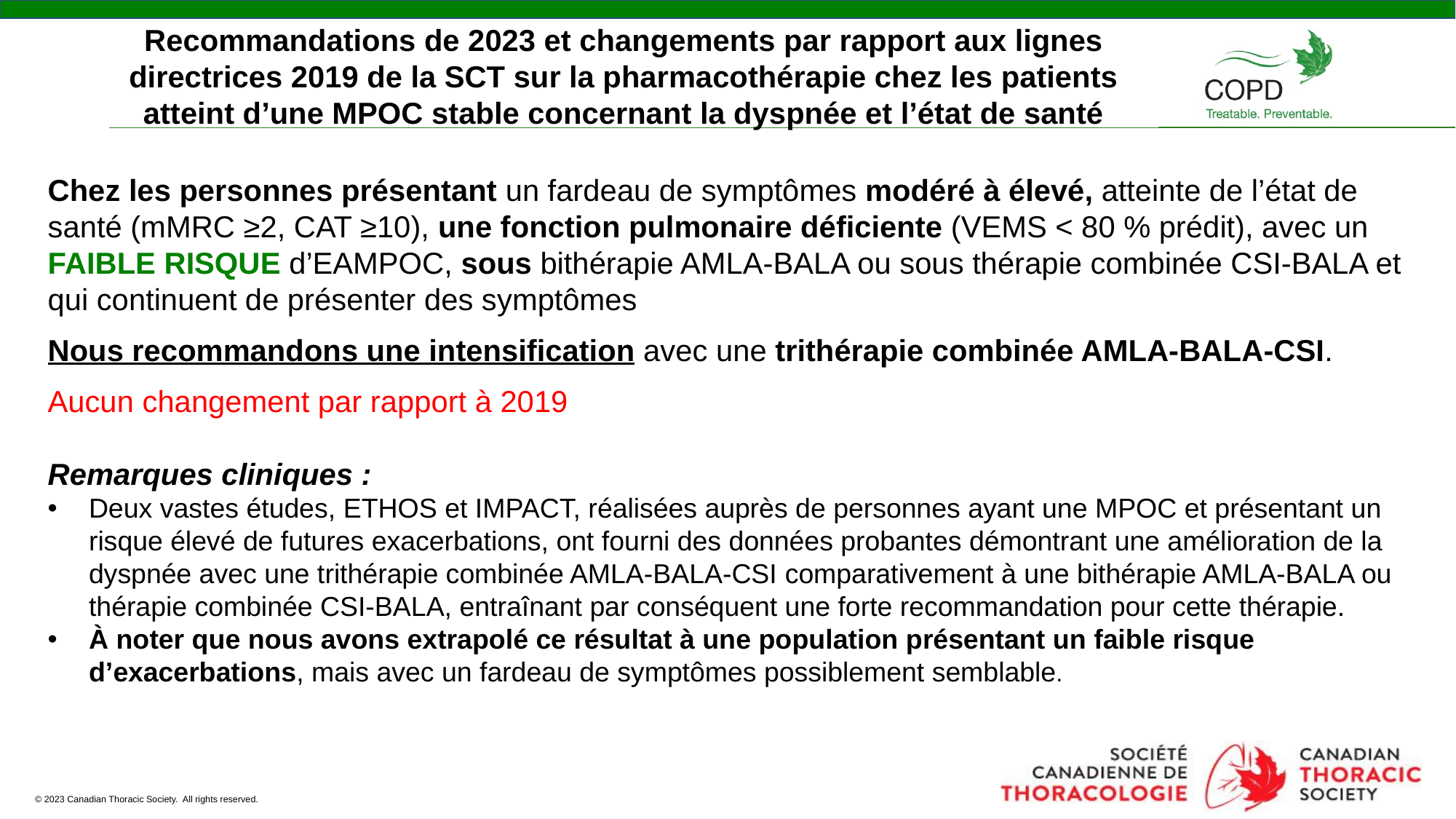

Recommandations de 2023 et changements par rapport aux lignes directrices 2019 de la SCT sur la pharmacothérapie chez les patients atteint d’une MPOC stable concernant la dyspnée et l’état de santé
Chez les personnes présentant un fardeau de symptômes modéré à élevé, atteinte de l’état de santé (mMRC ≥2, CAT ≥10), une fonction pulmonaire déficiente (VEMS < 80 % prédit), avec un FAIBLE RISQUE d’EAMPOC, sous bithérapie AMLA-BALA ou sous thérapie combinée CSI-BALA et qui continuent de présenter des symptômes

Nous recommandons une intensification avec une trithérapie combinée AMLA-BALA-CSI.

Aucun changement par rapport à 2019

Remarques cliniques :
Deux vastes études, ETHOS et IMPACT, réalisées auprès de personnes ayant une MPOC et présentant un risque élevé de futures exacerbations, ont fourni des données probantes démontrant une amélioration de la dyspnée avec une trithérapie combinée AMLA-BALA-CSI comparativement à une bithérapie AMLA-BALA ou thérapie combinée CSI-BALA, entraînant par conséquent une forte recommandation pour cette thérapie.
À noter que nous avons extrapolé ce résultat à une population présentant un faible risque d’exacerbations, mais avec un fardeau de symptômes possiblement semblable.